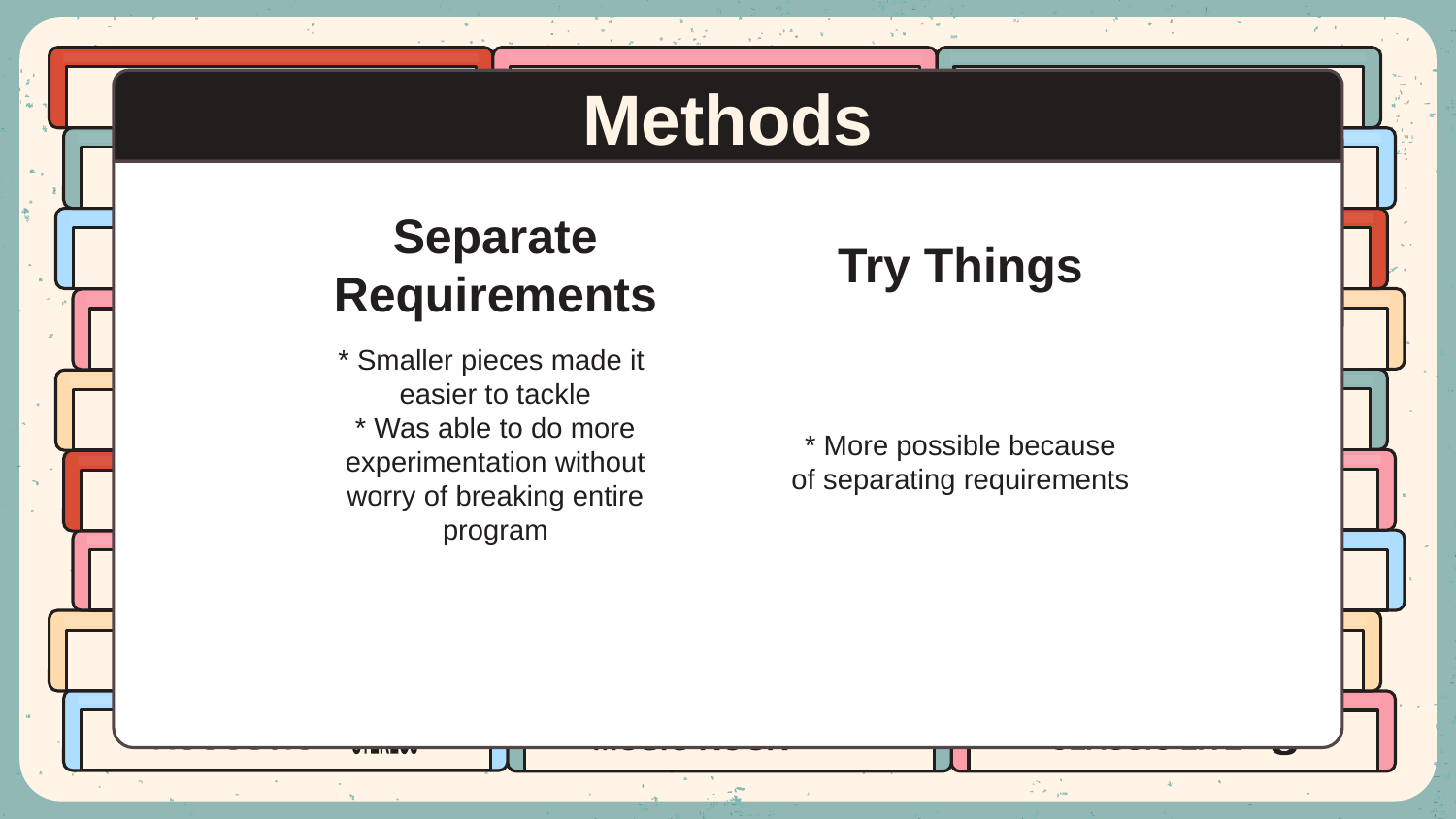

# Methods
Separate Requirements
Try Things
* Smaller pieces made it
easier to tackle
* Was able to do more experimentation without worry of breaking entire program

* More possible because of separating requirements